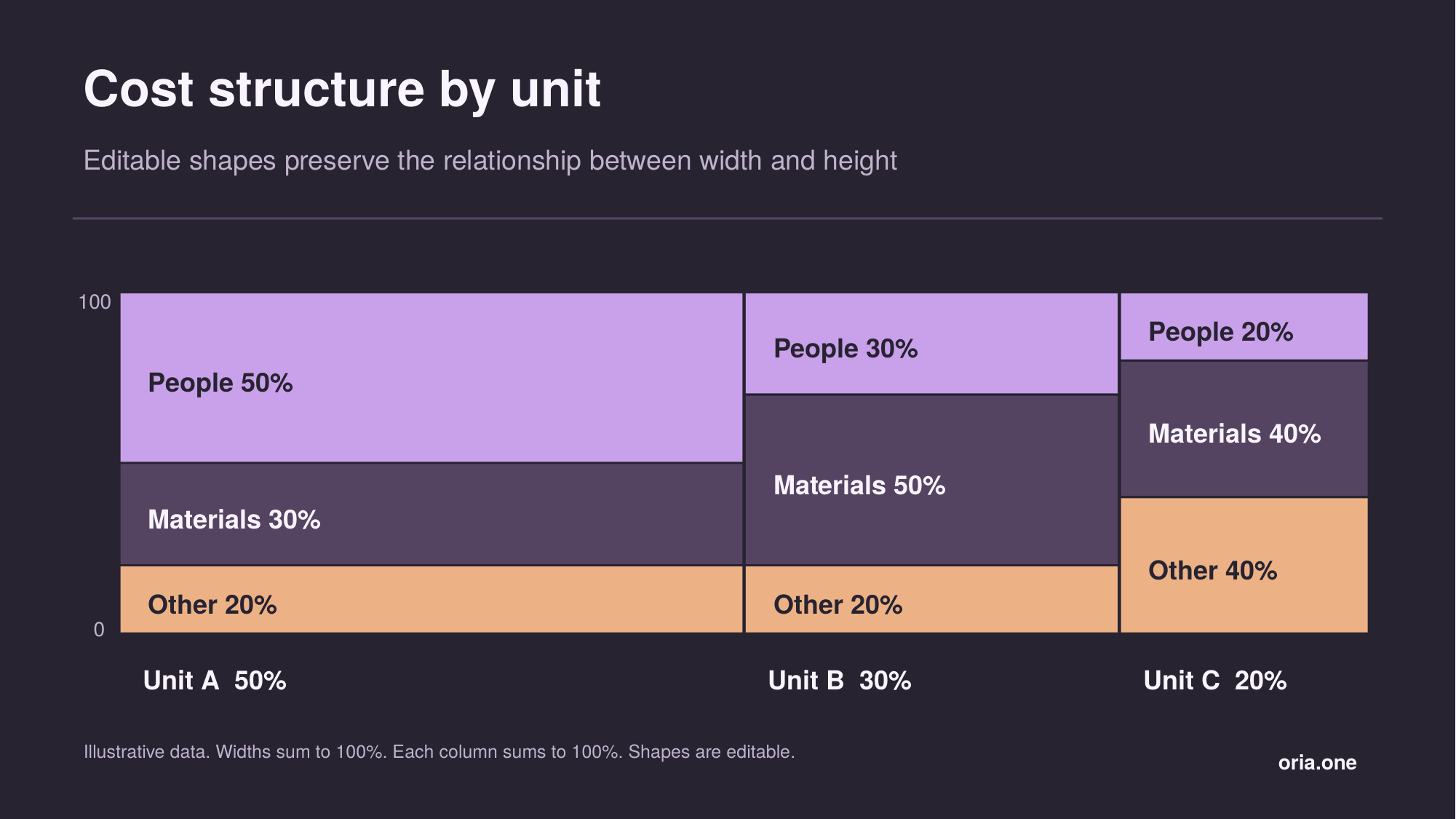

Cost structure by unit
Editable shapes preserve the relationship between width and height

100

People 20%
People 30%
People 50%

Materials 40%
Materials 50%

Materials 30%

Other 40%

Other 20%
Other 20%
0
Unit A  50%
Unit B  30%
Unit C  20%
Illustrative data. Widths sum to 100%. Each column sums to 100%. Shapes are editable.
oria.one